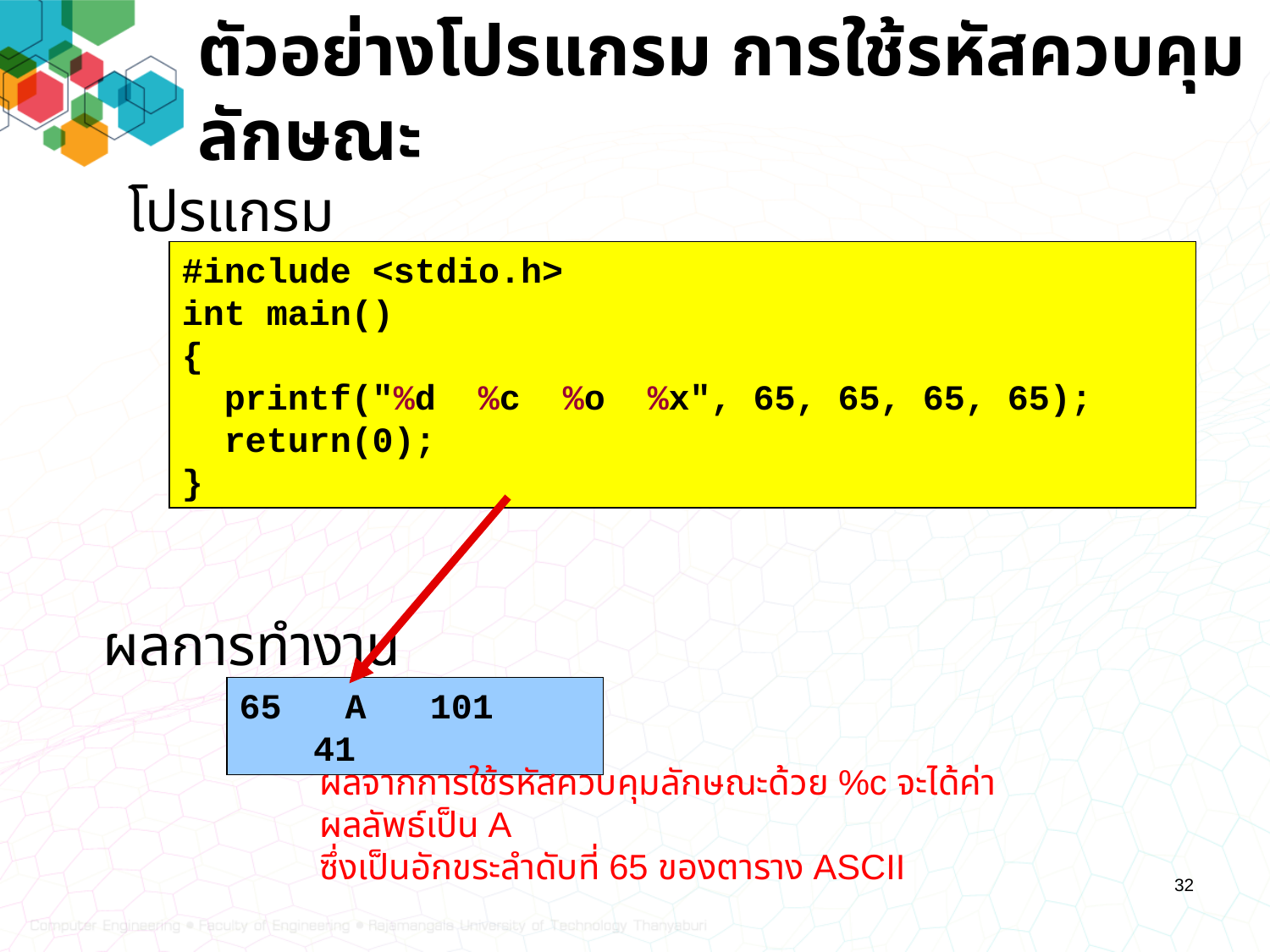

# ตัวอย่างโปรแกรม การใช้รหัสควบคุมลักษณะ
โปรแกรม
#include <stdio.h>
int main()
{
  printf("%d  %c  %o  %x", 65, 65, 65, 65);
  return(0);
}
ผลการทำงาน
65   A   101   41
ผลจากการใช้รหัสควบคุมลักษณะด้วย %c จะได้ค่าผลลัพธ์เป็น A
ซึ่งเป็นอักขระลำดับที่ 65 ของตาราง ASCII
32